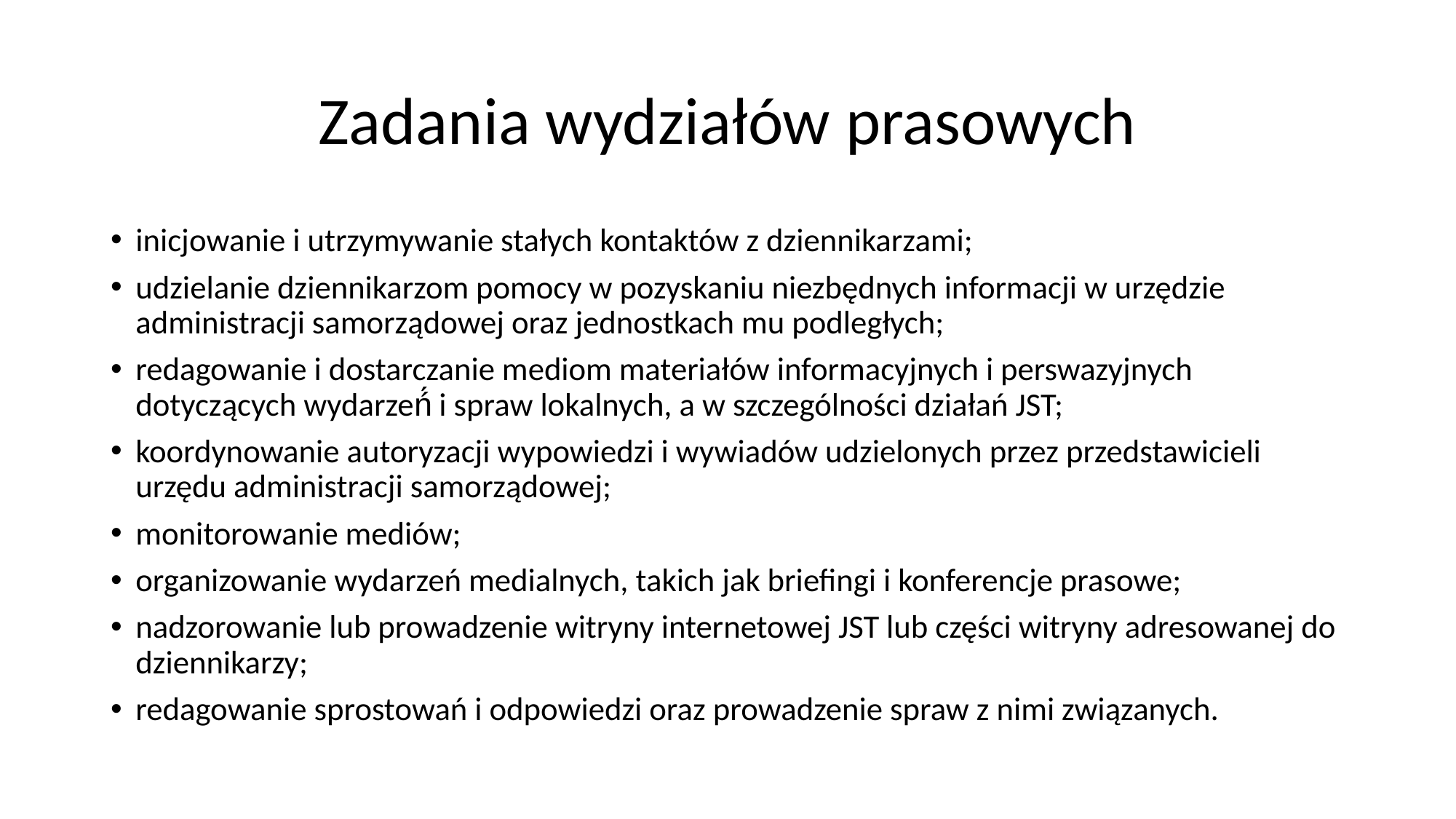

# Zadania wydziałów prasowych
inicjowanie i utrzymywanie stałych kontaktów z dziennikarzami;
udzielanie dziennikarzom pomocy w pozyskaniu niezbędnych informacji w urzędzie administracji samorządowej oraz jednostkach mu podległych;
redagowanie i dostarczanie mediom materiałów informacyjnych i perswazyjnych dotyczących wydarzeń́ i spraw lokalnych, a w szczególności działań JST;
koordynowanie autoryzacji wypowiedzi i wywiadów udzielonych przez przedstawicieli urzędu administracji samorządowej;
monitorowanie mediów;
organizowanie wydarzeń medialnych, takich jak briefingi i konferencje prasowe;
nadzorowanie lub prowadzenie witryny internetowej JST lub części witryny adresowanej do dziennikarzy;
redagowanie sprostowań i odpowiedzi oraz prowadzenie spraw z nimi związanych.